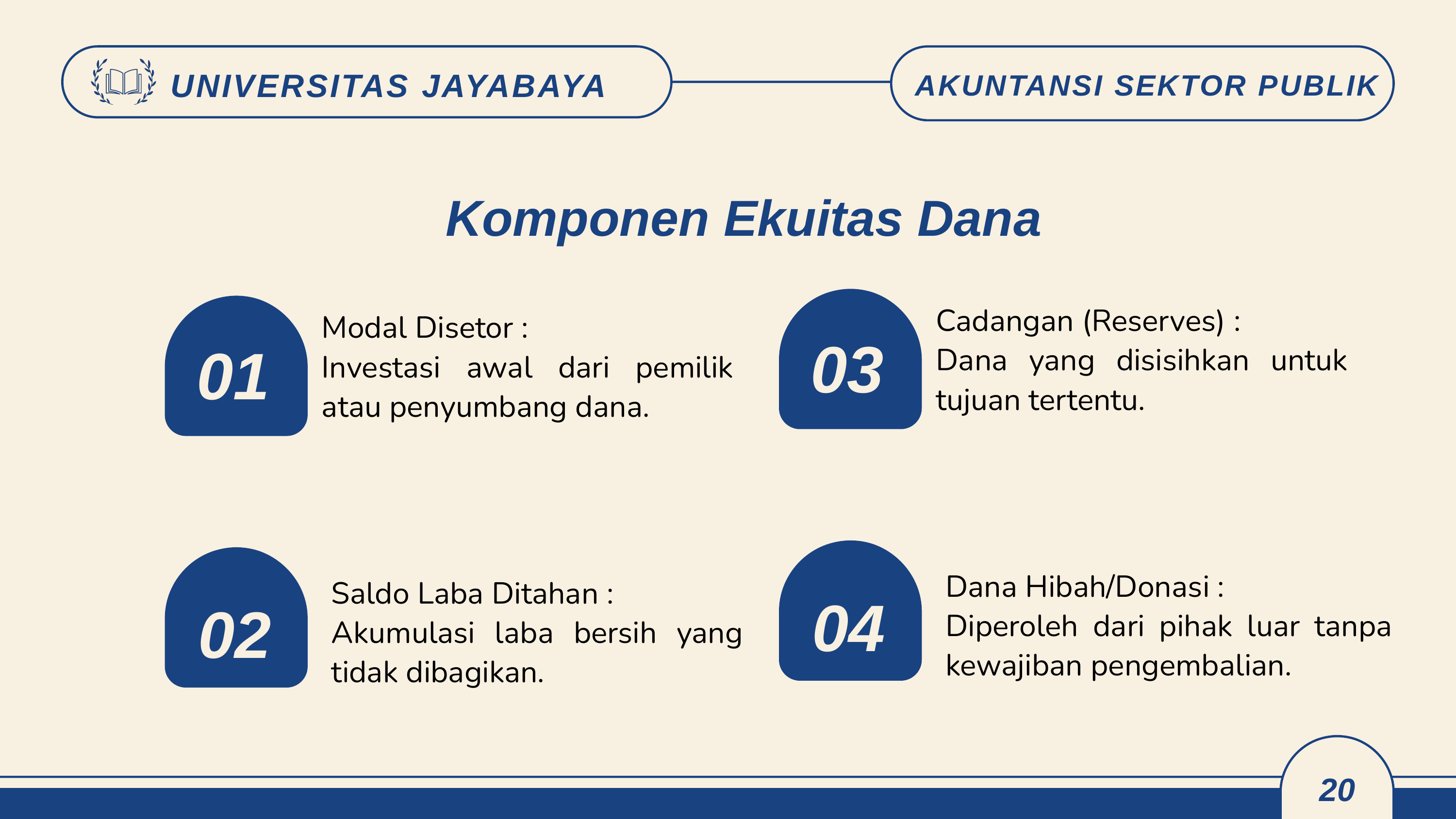

UNIVERSITAS JAYABAYA

AKUNTANSI SEKTOR PUBLIK

Komponen Ekuitas Dana

Cadangan (Reserves) :
Dana yang disisihkan untuk tujuan tertentu.
Modal Disetor :
Investasi awal dari pemilik atau penyumbang dana.
03
01

Dana Hibah/Donasi :
Diperoleh dari pihak luar tanpa kewajiban pengembalian.
Saldo Laba Ditahan :
Akumulasi laba bersih yang tidak dibagikan.
04
02

20